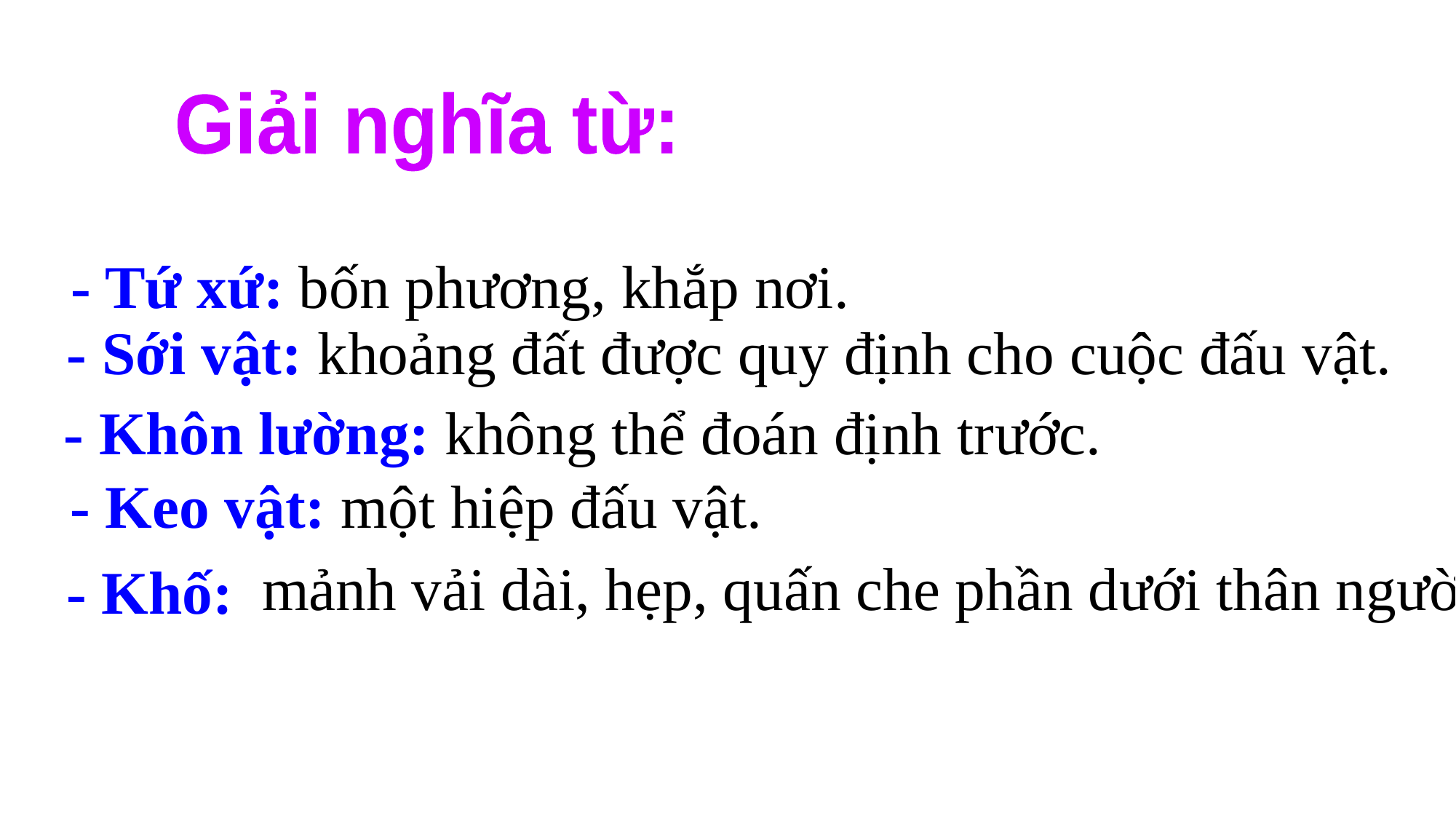

Giải nghĩa từ:
- Tứ xứ: bốn phương, khắp nơi.
- Sới vật: khoảng đất được quy định cho cuộc đấu vật.
- Khôn lường: không thể đoán định trước.
- Keo vật: một hiệp đấu vật.
mảnh vải dài, hẹp, quấn che phần dưới thân người.
- Khố: